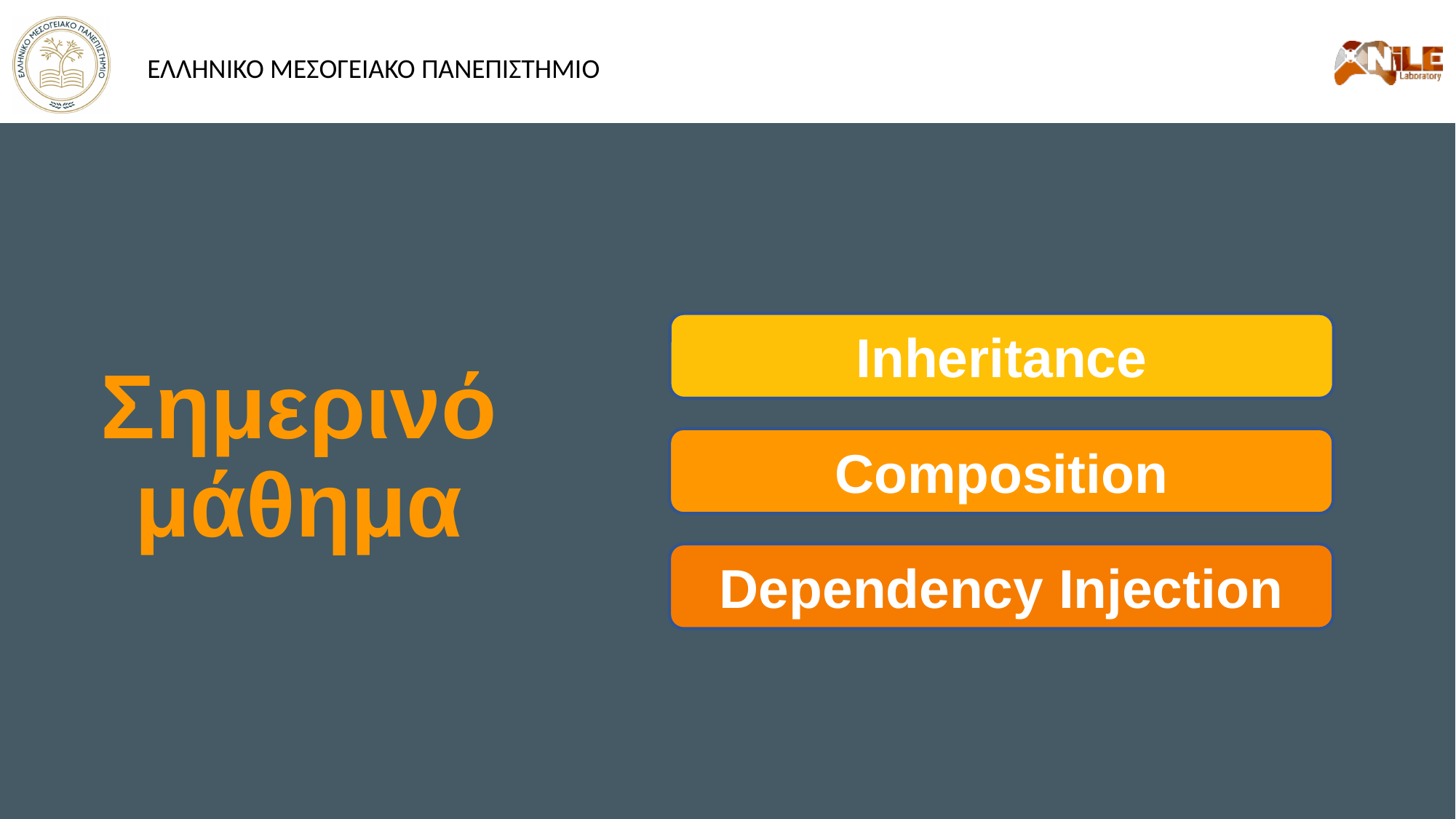

Inheritance
Composition
Dependency Injection
# Σημερινό μάθημα